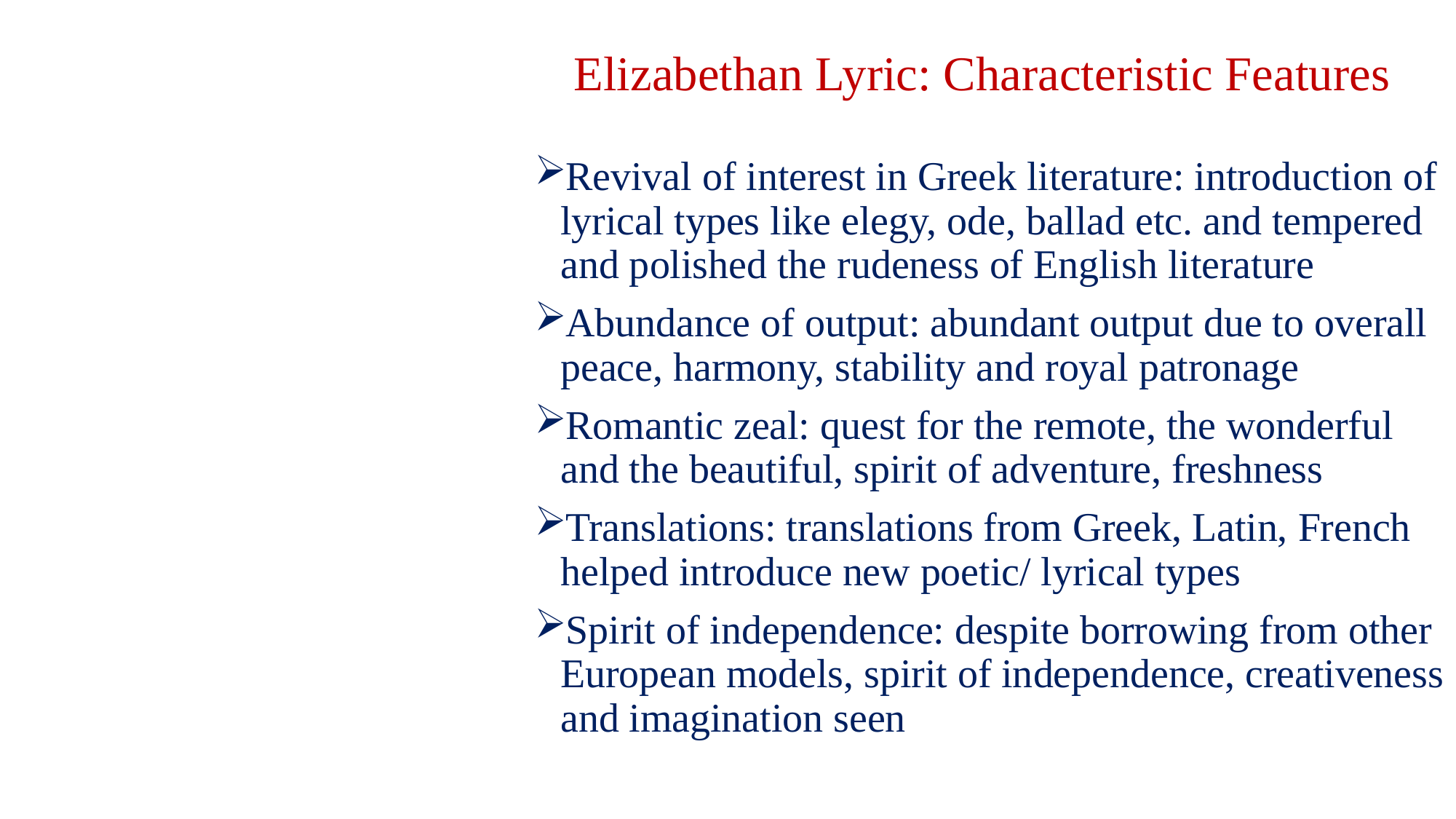

# Elizabethan Lyric: Characteristic Features
Revival of interest in Greek literature: introduction of lyrical types like elegy, ode, ballad etc. and tempered and polished the rudeness of English literature
Abundance of output: abundant output due to overall peace, harmony, stability and royal patronage
Romantic zeal: quest for the remote, the wonderful and the beautiful, spirit of adventure, freshness
Translations: translations from Greek, Latin, French helped introduce new poetic/ lyrical types
Spirit of independence: despite borrowing from other European models, spirit of independence, creativeness and imagination seen